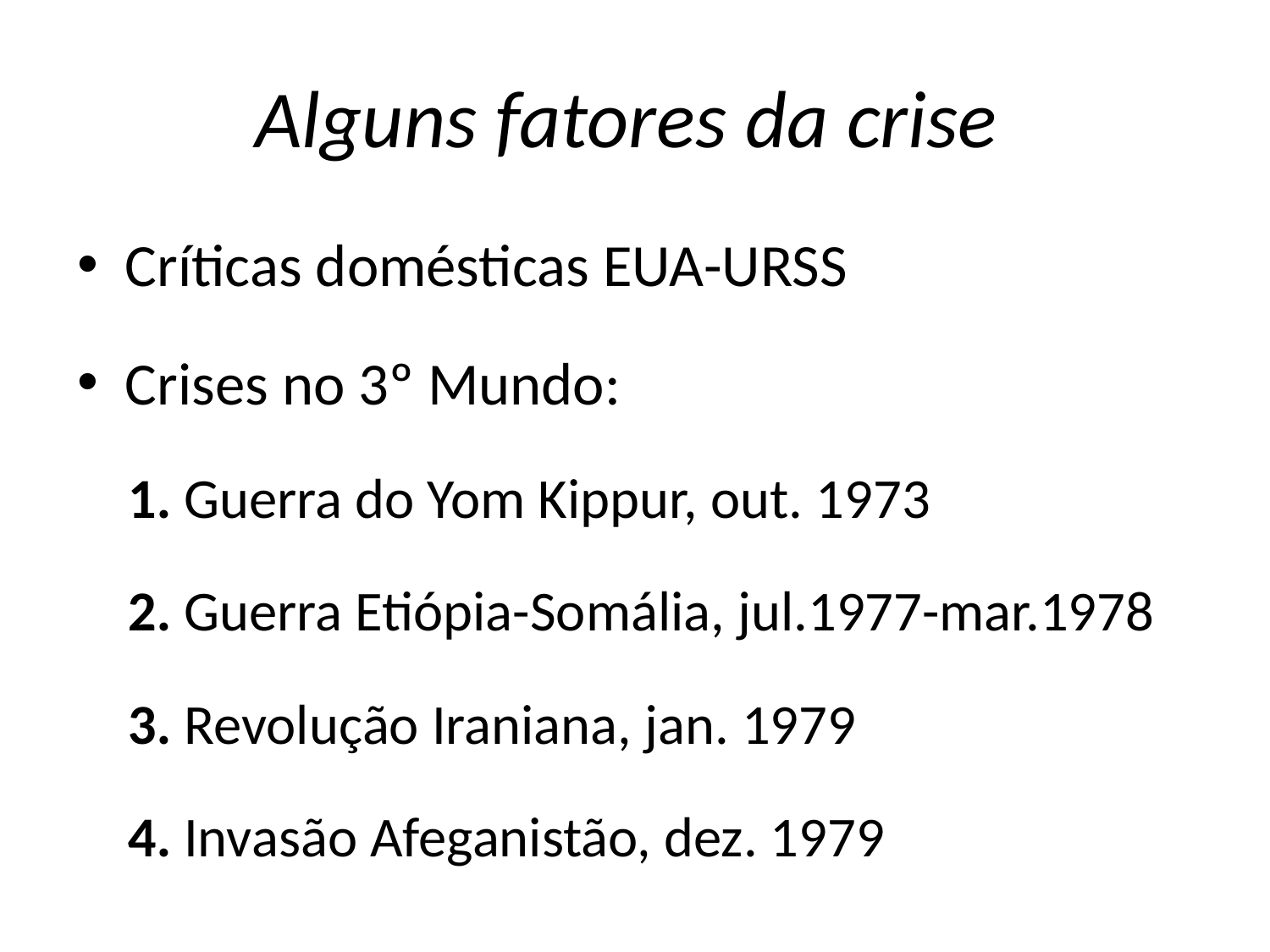

# Alguns fatores da crise
Críticas domésticas EUA-URSS
Crises no 3º Mundo:
1. Guerra do Yom Kippur, out. 1973
2. Guerra Etiópia-Somália, jul.1977-mar.1978
3. Revolução Iraniana, jan. 1979
4. Invasão Afeganistão, dez. 1979